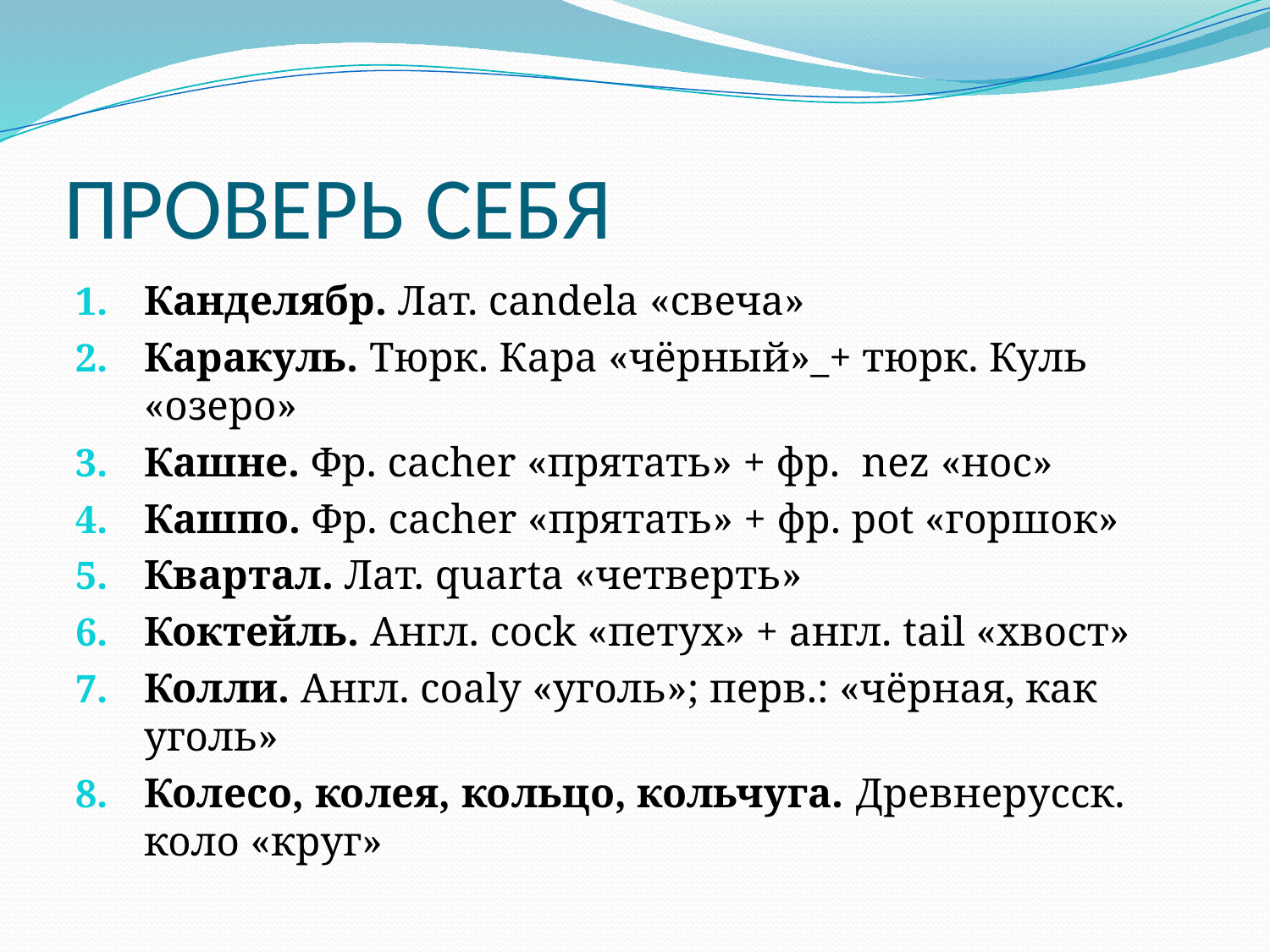

# ПРОВЕРЬ СЕБЯ
Канделябр. Лат. candela «свеча»
Каракуль. Тюрк. Кара «чёрный»_+ тюрк. Куль «озеро»
Кашне. Фр. cacher «прятать» + фр.  nez «нос»
Кашпо. Фр. cacher «прятать» + фр. pot «горшок»
Квартал. Лат. quarta «четверть»
Коктейль. Англ. cock «петух» + англ. tail «хвост»
Колли. Англ. coaly «уголь»; перв.: «чёрная, как уголь»
Колесо, колея, кольцо, кольчуга. Древнерусск. коло «круг»